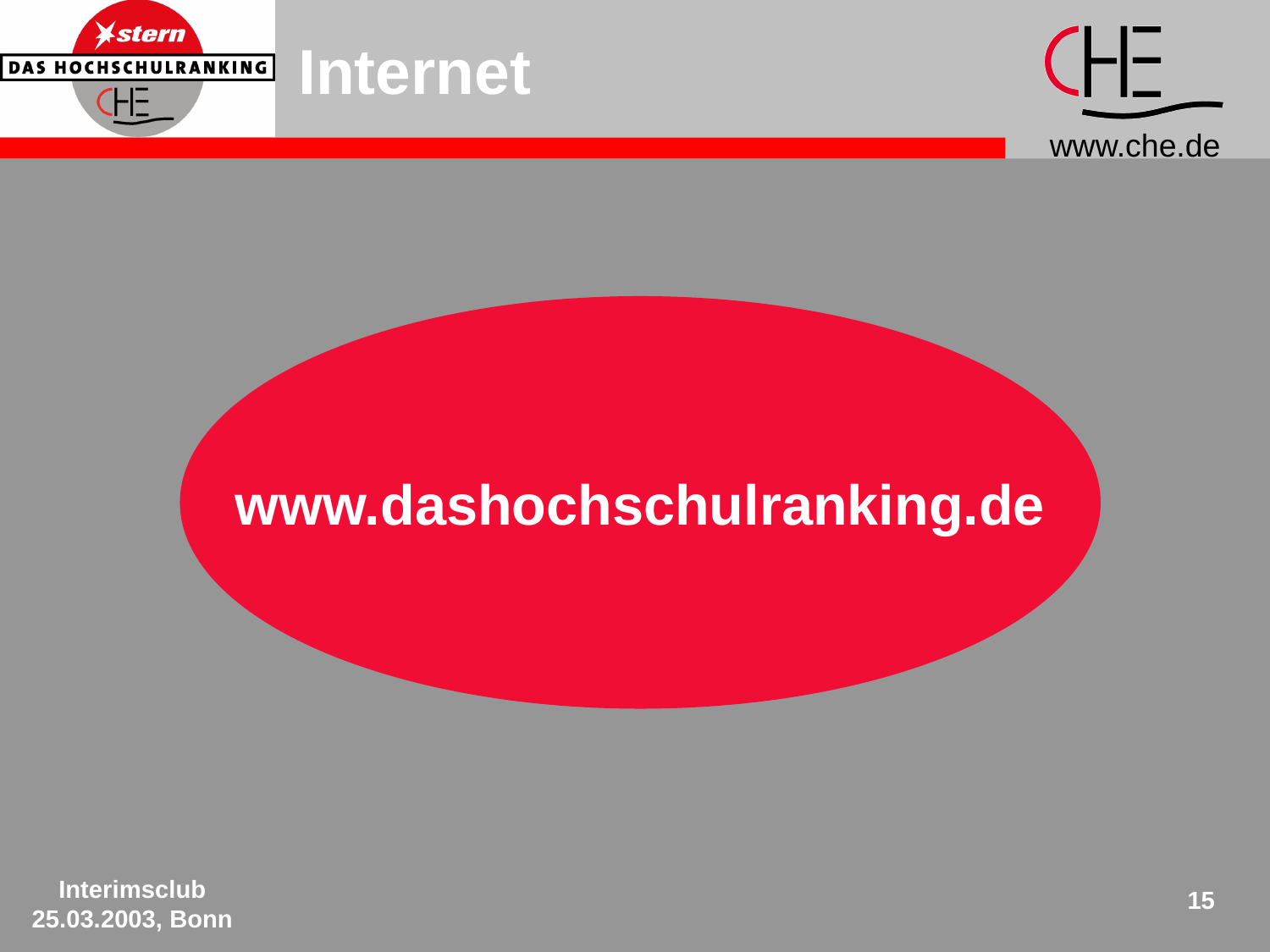

# Internet
www.dashochschulranking.de
Interimsclub 25.03.2003, Bonn
15